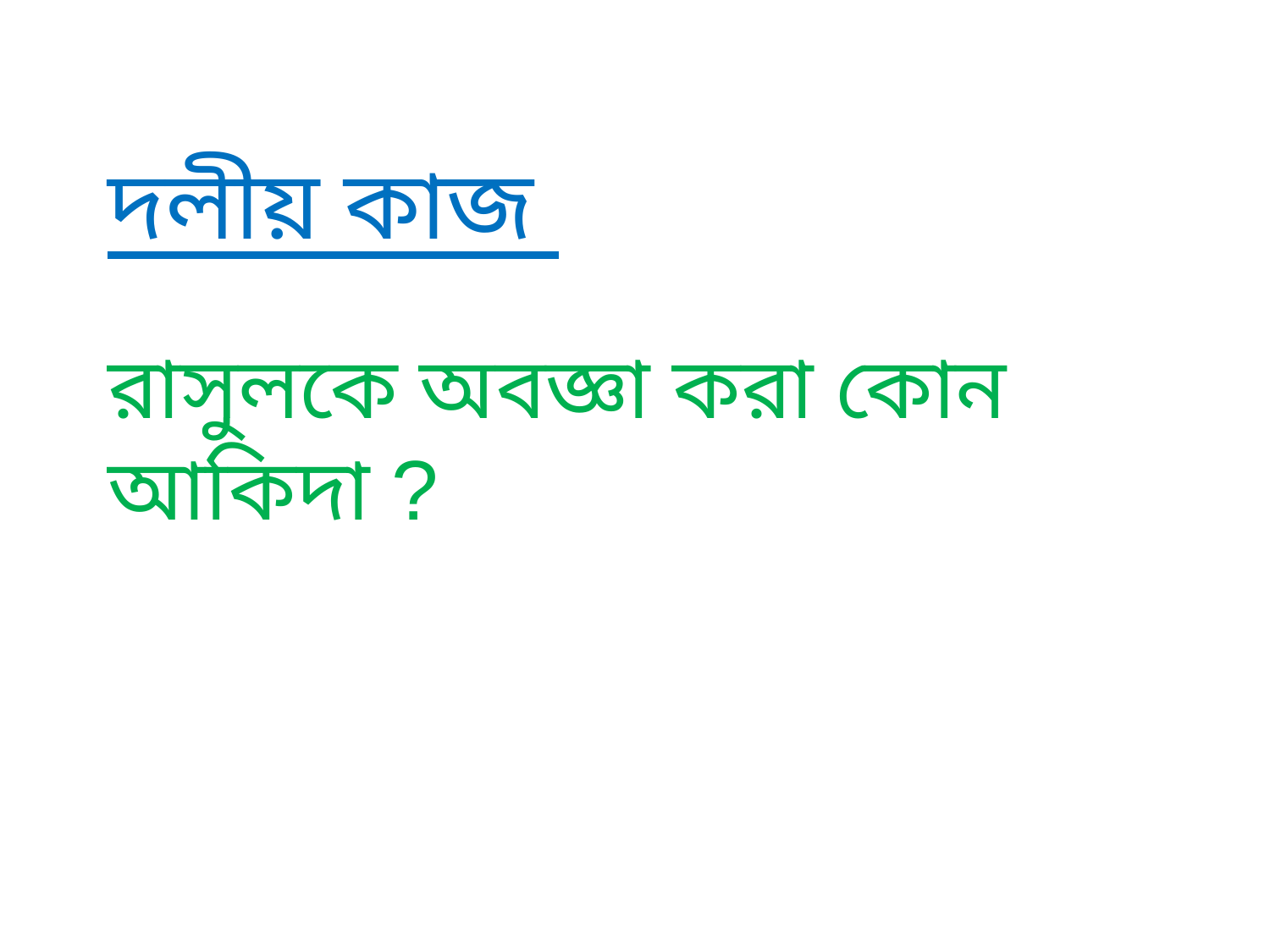

দলীয় কাজ

রাসুলকে অবজ্ঞা করা কোন আকিদা ?